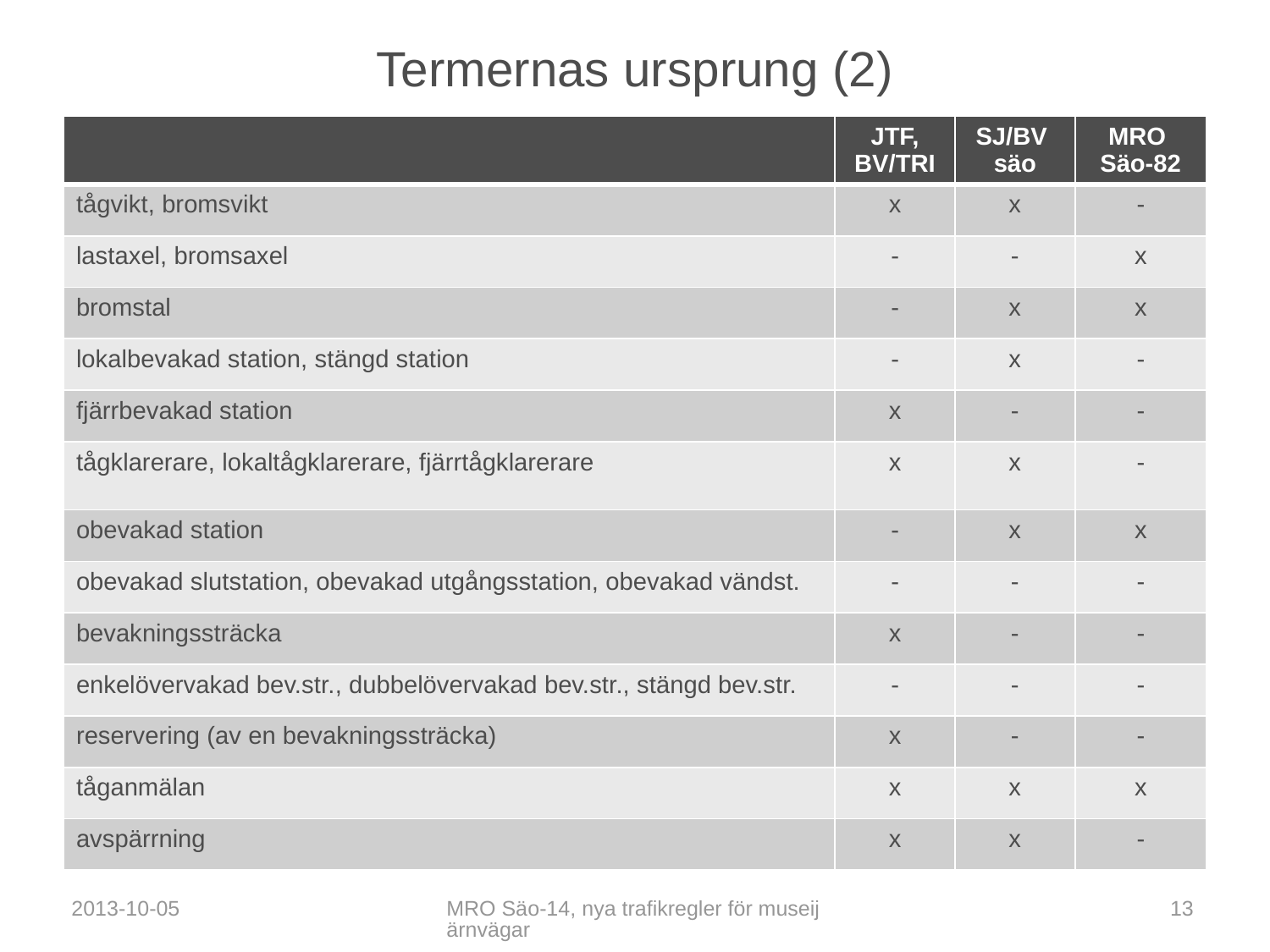

# Termernas ursprung (2)
|  | JTF, BV/TRI | SJ/BV säo | MRO Säo-82 |
| --- | --- | --- | --- |
| tågvikt, bromsvikt | x | x | - |
| lastaxel, bromsaxel | - | - | x |
| bromstal | - | x | x |
| lokalbevakad station, stängd station | - | x | - |
| fjärrbevakad station | x | - | - |
| tågklarerare, lokaltågklarerare, fjärrtågklarerare | x | x | - |
| obevakad station | - | x | x |
| obevakad slutstation, obevakad utgångsstation, obevakad vändst. | - | - | - |
| bevakningssträcka | x | - | - |
| enkelövervakad bev.str., dubbelövervakad bev.str., stängd bev.str. | - | - | - |
| reservering (av en bevakningssträcka) | x | - | - |
| tåganmälan | x | x | x |
| avspärrning | x | x | - |
2013-10-05
MRO Säo-14, nya trafikregler för museijärnvägar
13